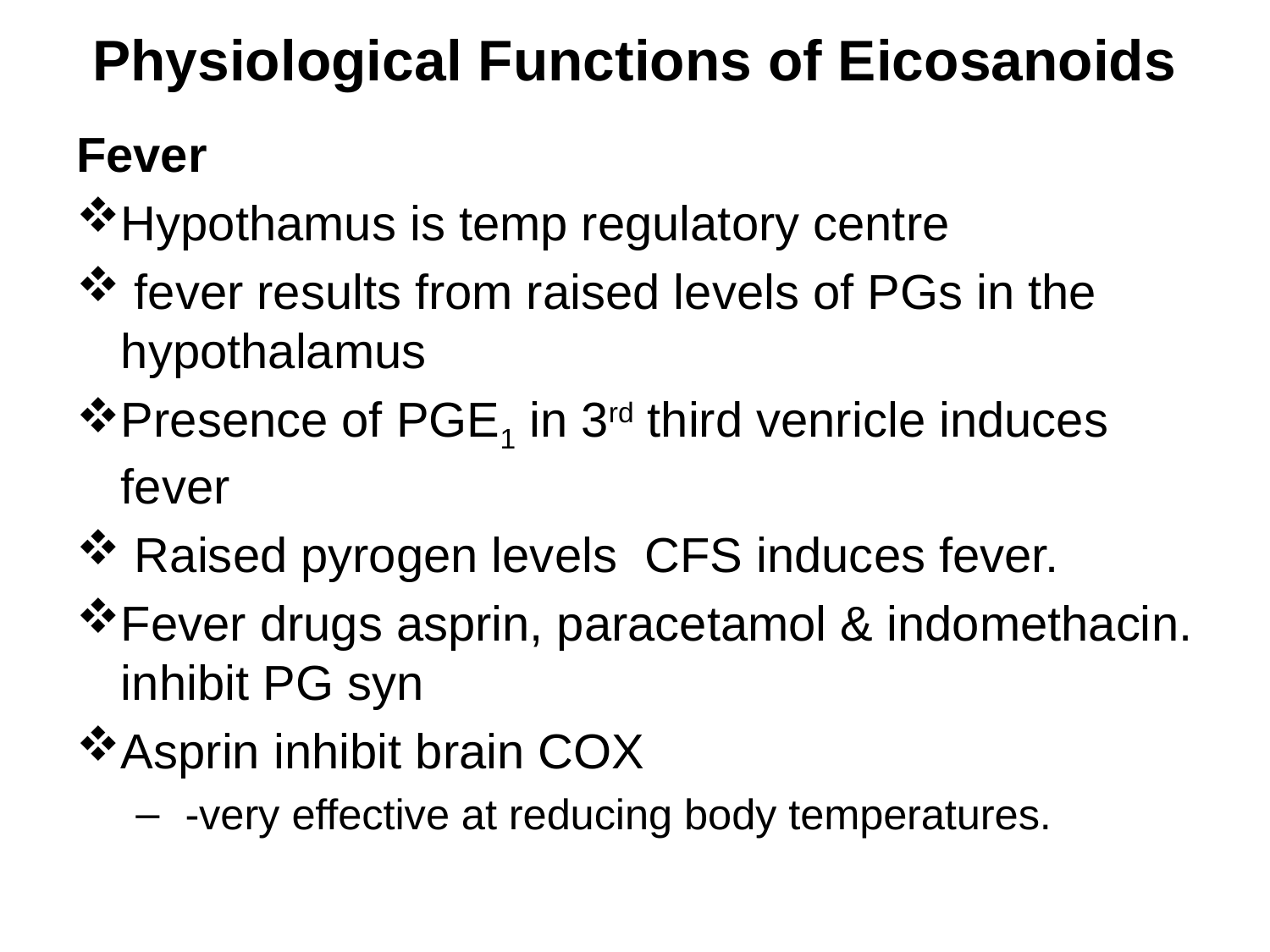

# Physiological Functions of Eicosanoids
Fever
Hypothamus is temp regulatory centre
 fever results from raised levels of PGs in the hypothalamus
Presence of PGE1 in 3rd third venricle induces fever
 Raised pyrogen levels  CFS induces fever.
Fever drugs asprin, paracetamol & indomethacin. inhibit PG syn
Asprin inhibit brain COX
 -very effective at reducing body temperatures.